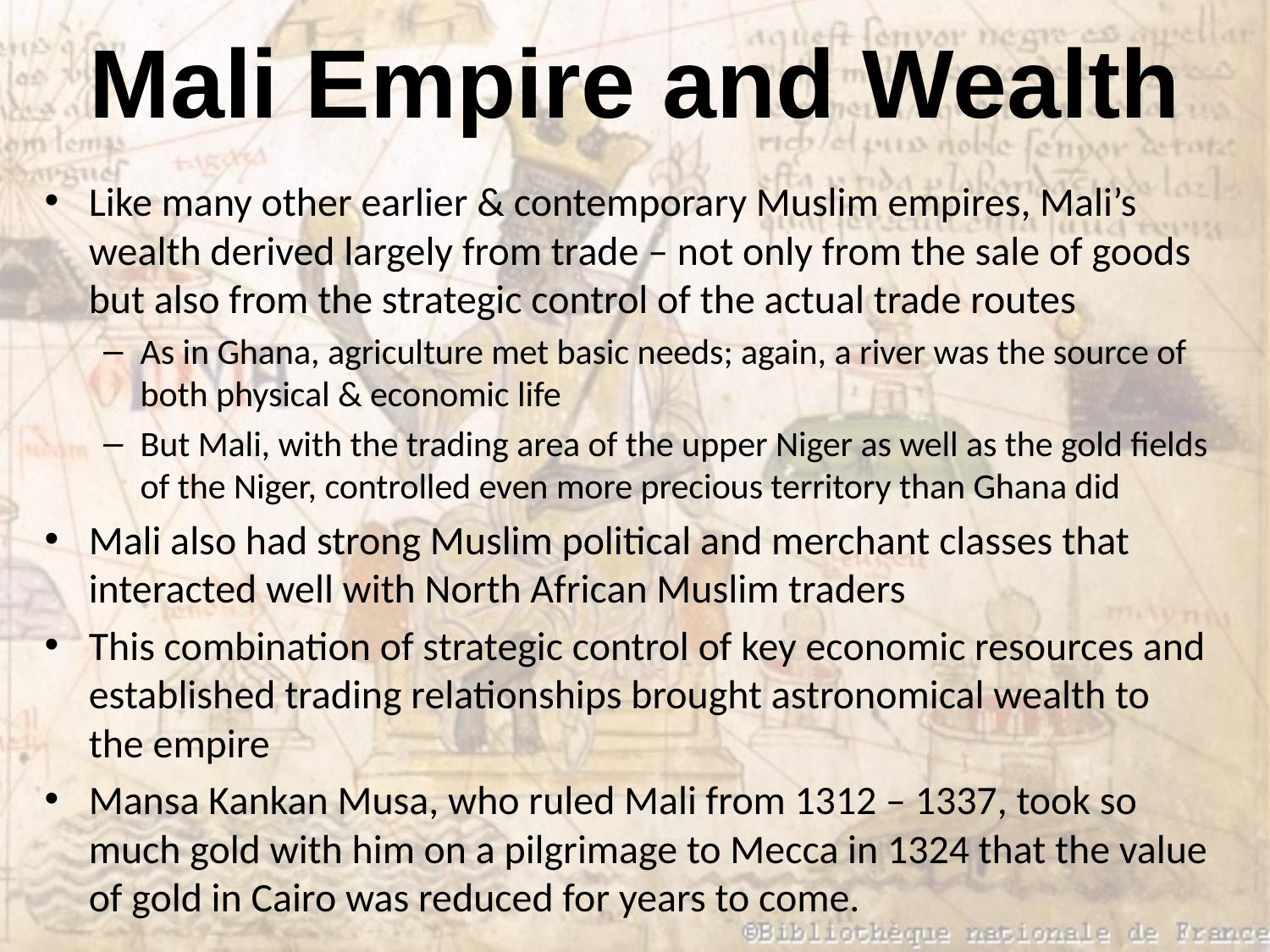

# Mali Empire and Wealth
Like many other earlier & contemporary Muslim empires, Mali’s wealth derived largely from trade – not only from the sale of goods but also from the strategic control of the actual trade routes
As in Ghana, agriculture met basic needs; again, a river was the source of both physical & economic life
But Mali, with the trading area of the upper Niger as well as the gold fields of the Niger, controlled even more precious territory than Ghana did
Mali also had strong Muslim political and merchant classes that interacted well with North African Muslim traders
This combination of strategic control of key economic resources and established trading relationships brought astronomical wealth to the empire
Mansa Kankan Musa, who ruled Mali from 1312 – 1337, took so much gold with him on a pilgrimage to Mecca in 1324 that the value of gold in Cairo was reduced for years to come.